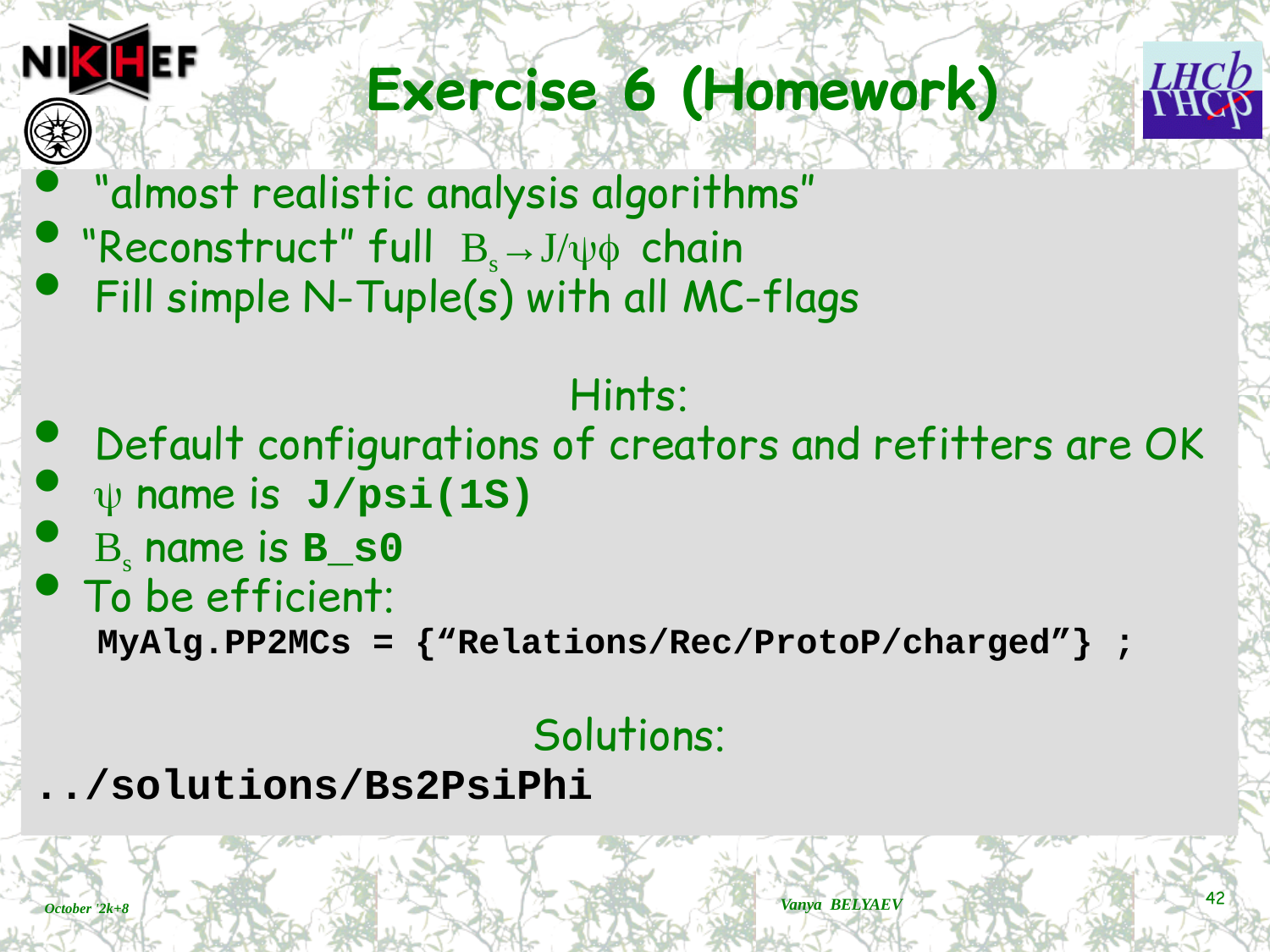

# Exercise 6 (Homework)
 “almost realistic analysis algorithms”
“Reconstruct” full  Bs→J/ψφ chain
 Fill simple N-Tuple(s) with all MC-flags

Hints:
 Default configurations of creators and refitters are OK
 ψ name is  J/psi(1S)
 Bs name is B_s0
To be efficient:
MyAlg.PP2MCs = {“Relations/Rec/ProtoP/charged”} ;

Solutions:
../solutions/Bs2PsiPhi
Vanya  BELYAEV
42
October '2k+8